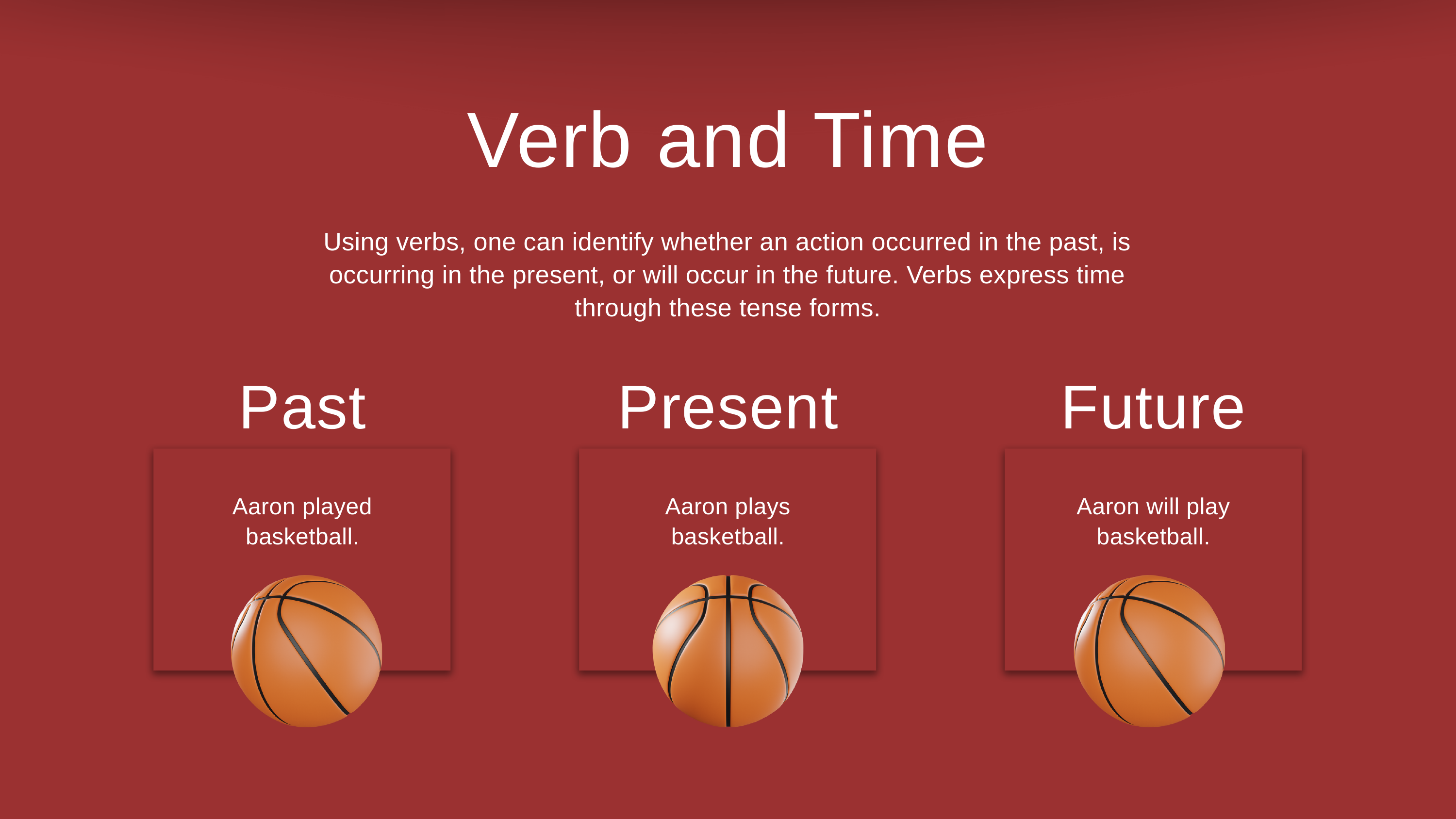

Verb and Time
Using verbs, one can identify whether an action occurred in the past, is occurring in the present, or will occur in the future. Verbs express time through these tense forms.
Past
Present
Future

Aaron played basketball.
Aaron plays basketball.
Aaron will play basketball.